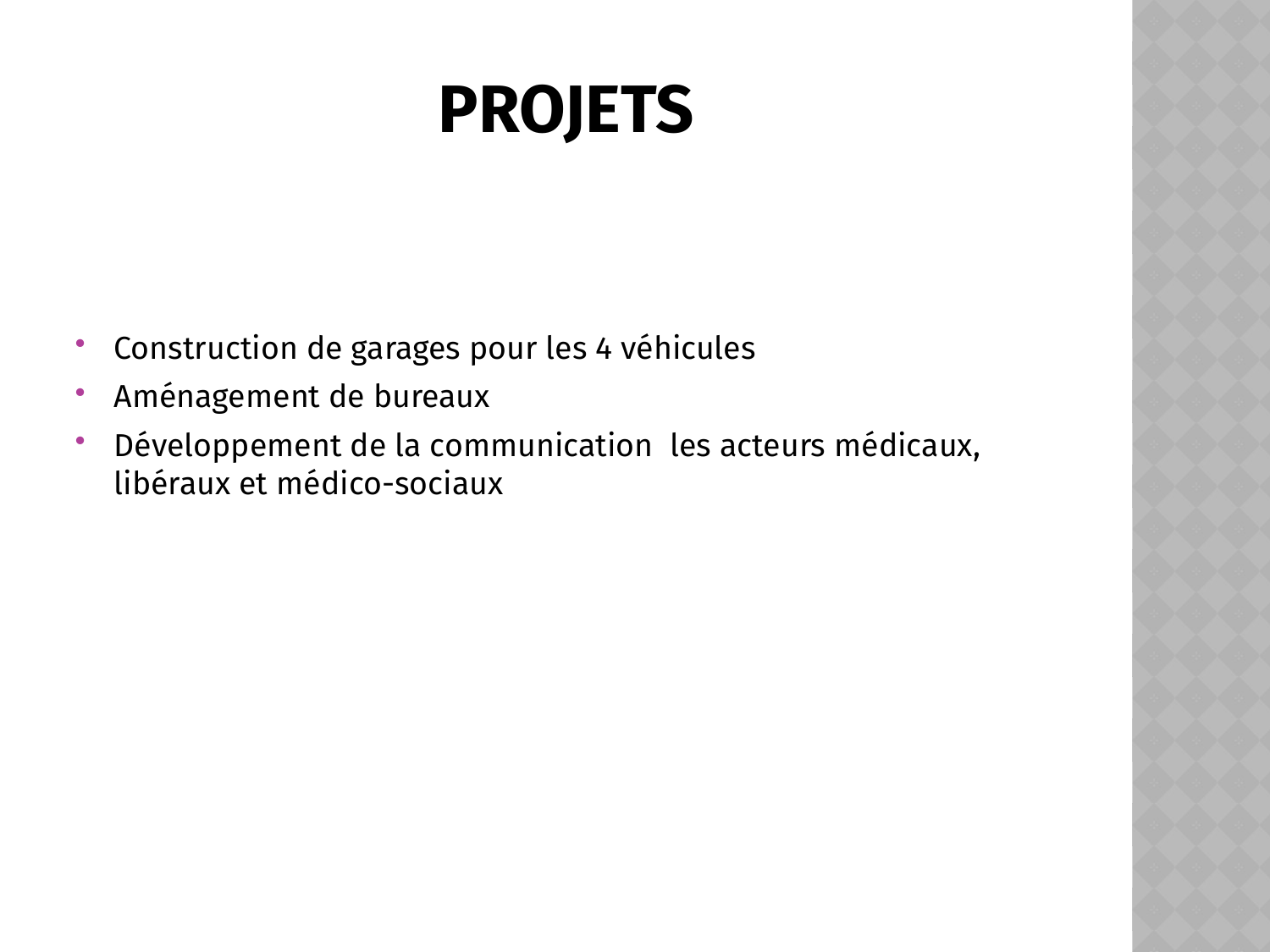

# PROJETS

Construction de garages pour les 4 véhicules
Aménagement de bureaux
Développement de la communication  les acteurs médicaux, libéraux et médico-sociaux